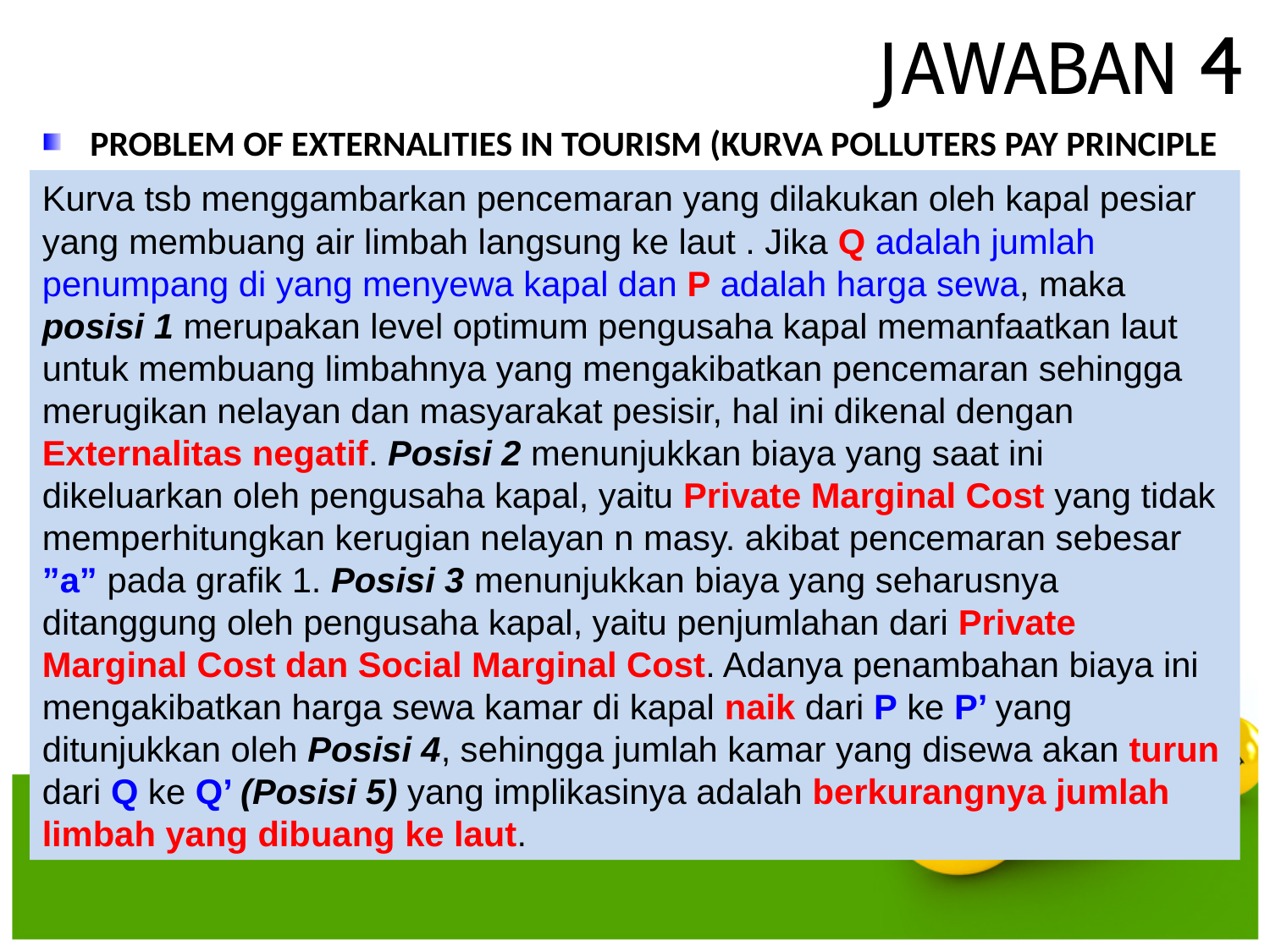

# JAWABAN 4
PROBLEM OF EXTERNALITIES IN TOURISM (KURVA POLLUTERS PAY PRINCIPLE
Kurva tsb menggambarkan pencemaran yang dilakukan oleh kapal pesiar yang membuang air limbah langsung ke laut . Jika Q adalah jumlah penumpang di yang menyewa kapal dan P adalah harga sewa, maka posisi 1 merupakan level optimum pengusaha kapal memanfaatkan laut untuk membuang limbahnya yang mengakibatkan pencemaran sehingga merugikan nelayan dan masyarakat pesisir, hal ini dikenal dengan Externalitas negatif. Posisi 2 menunjukkan biaya yang saat ini dikeluarkan oleh pengusaha kapal, yaitu Private Marginal Cost yang tidak memperhitungkan kerugian nelayan n masy. akibat pencemaran sebesar ”a” pada grafik 1. Posisi 3 menunjukkan biaya yang seharusnya ditanggung oleh pengusaha kapal, yaitu penjumlahan dari Private Marginal Cost dan Social Marginal Cost. Adanya penambahan biaya ini mengakibatkan harga sewa kamar di kapal naik dari P ke P’ yang ditunjukkan oleh Posisi 4, sehingga jumlah kamar yang disewa akan turun dari Q ke Q’ (Posisi 5) yang implikasinya adalah berkurangnya jumlah limbah yang dibuang ke laut.